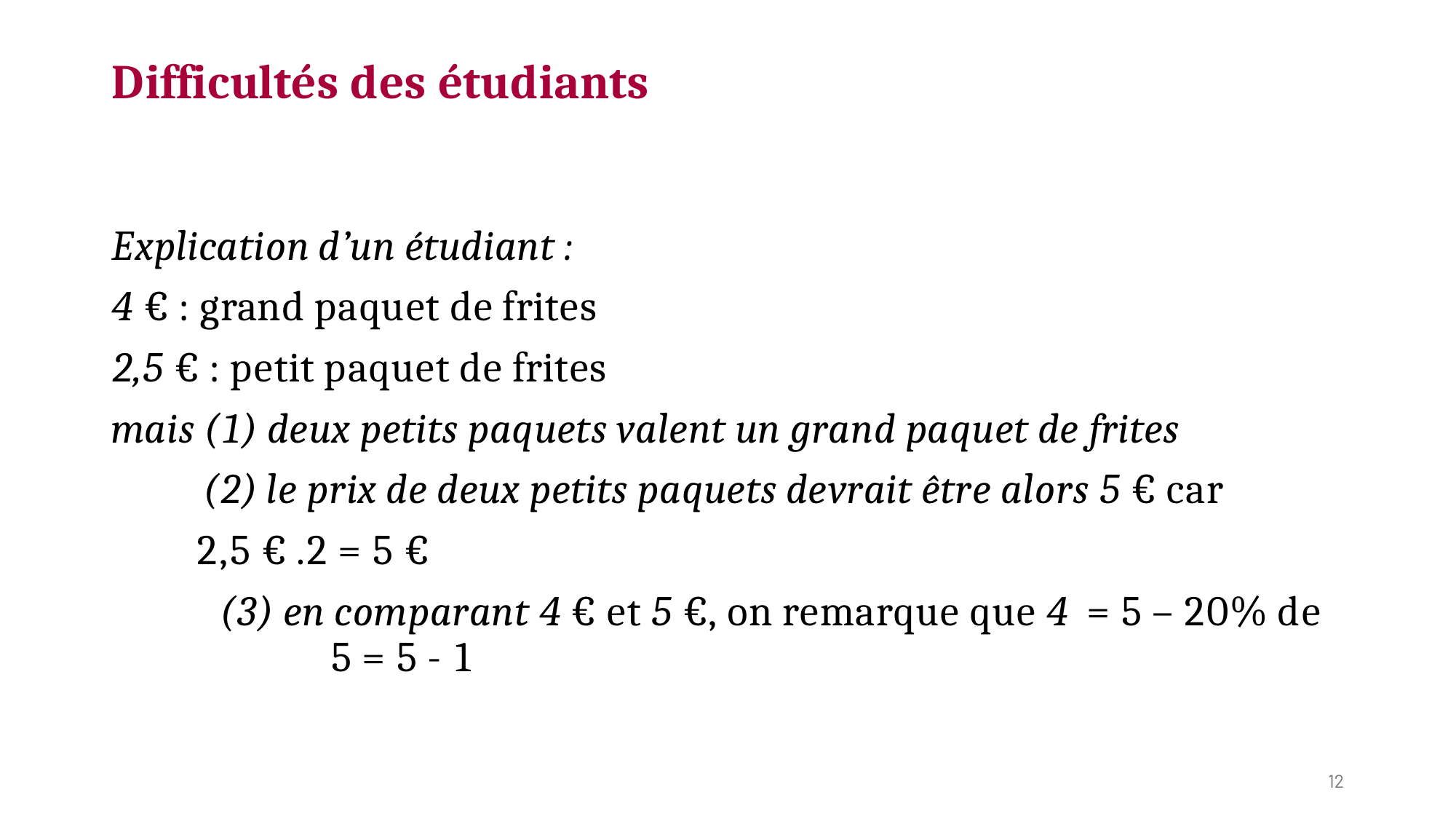

# Difficultés des étudiants
Explication d’un étudiant :
4 € : grand paquet de frites
2,5 € : petit paquet de frites
mais (1) deux petits paquets valent un grand paquet de frites
          (2) le prix de deux petits paquets devrait être alors 5 € car
  2,5 € .2 = 5 €
	(3) en comparant 4 € et 5 €, on remarque que 4  = 5 – 20% de     	5 = 5 - 1
12